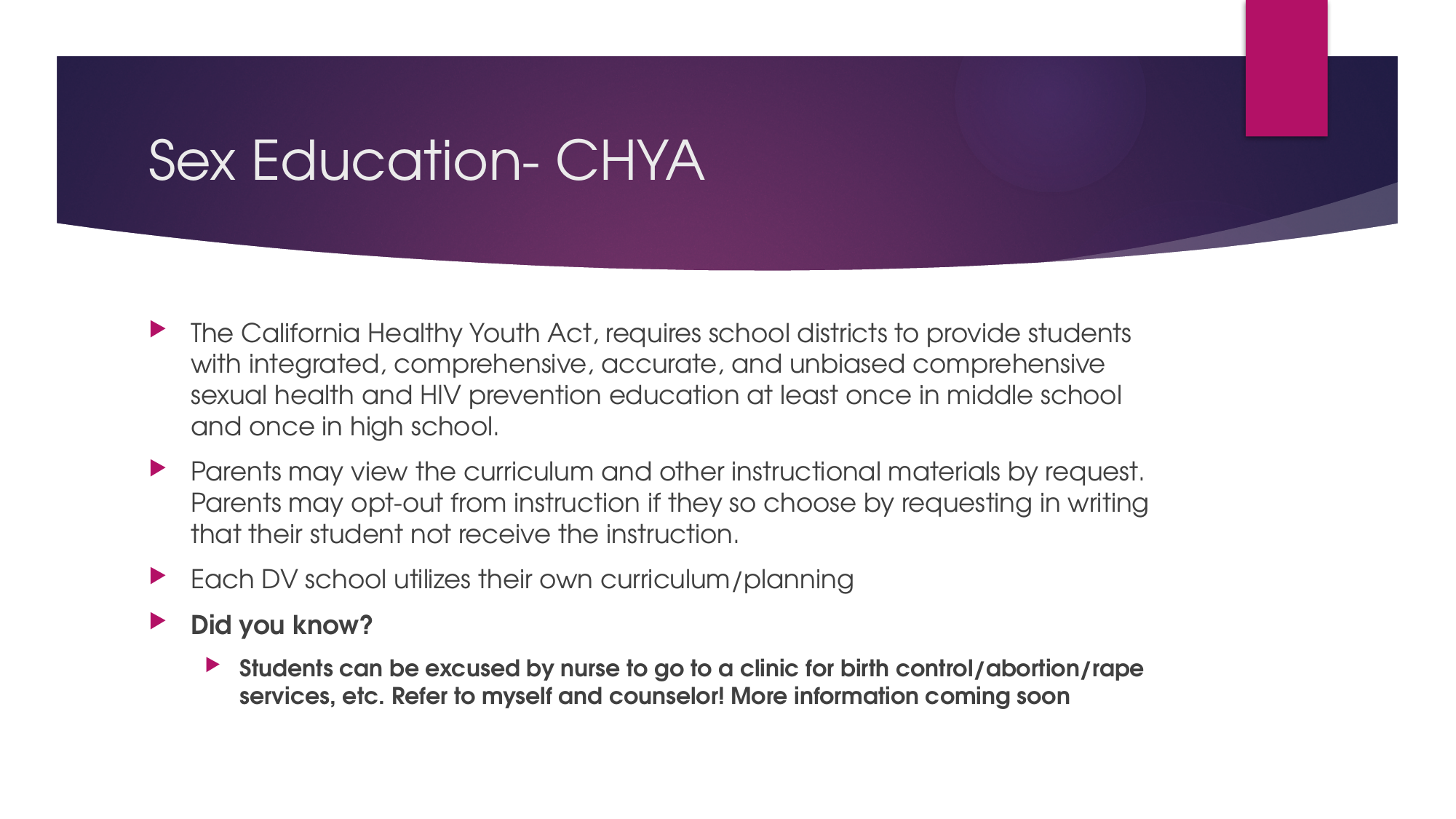

# Sex Education- CHYA
The California Healthy Youth Act, requires school districts to provide students with integrated, comprehensive, accurate, and unbiased comprehensive sexual health and HIV prevention education at least once in middle school and once in high school.
Parents may view the curriculum and other instructional materials by request. Parents may opt-out from instruction if they so choose by requesting in writing that their student not receive the instruction.
Each DV school utilizes their own curriculum/planning
Did you know?
Students can be excused by nurse to go to a clinic for birth control/abortion/rape services, etc. Refer to myself and counselor! More information coming soon